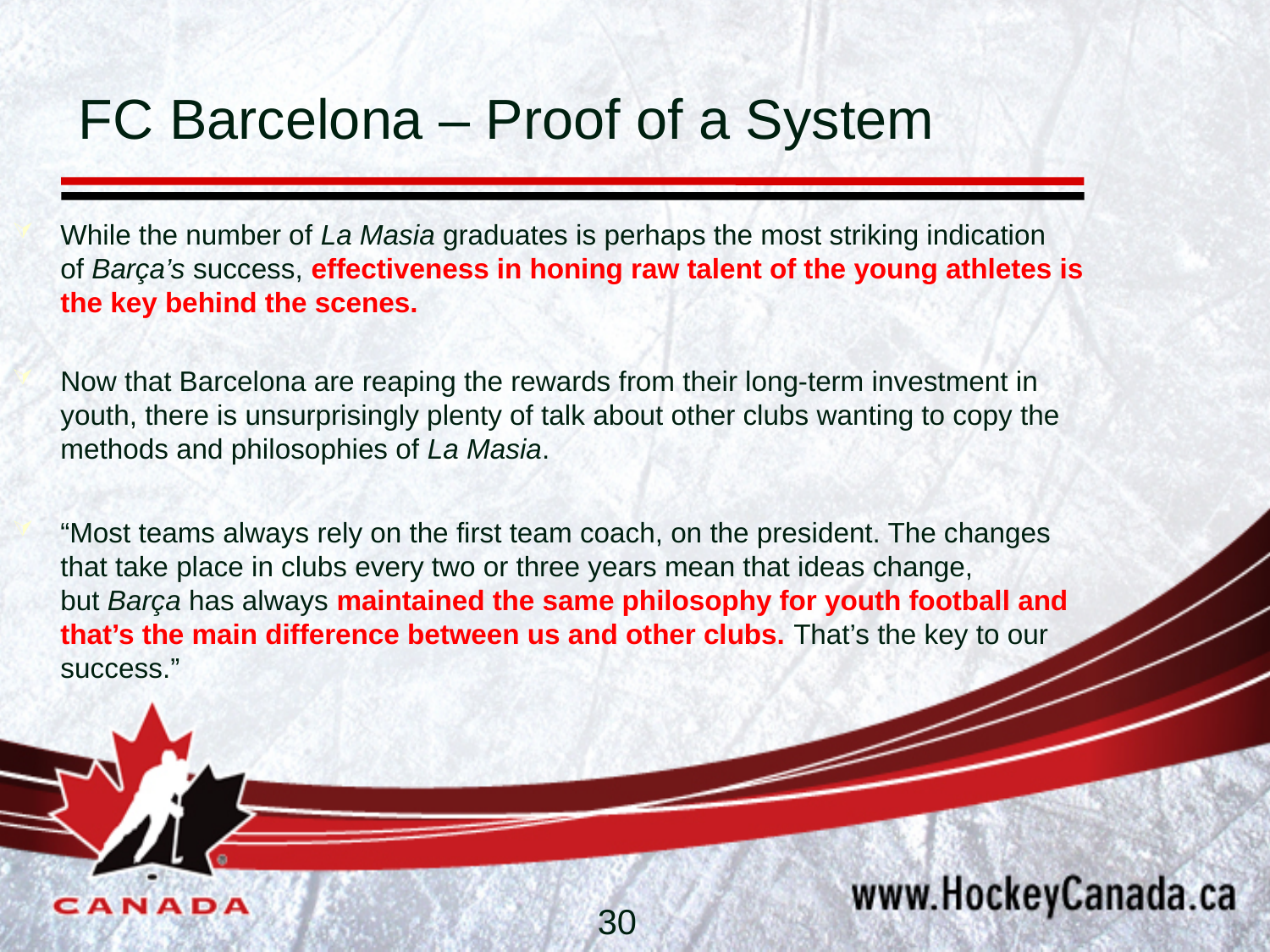

# FC Barcelona – Proof of a System

While the number of La Masia graduates is perhaps the most striking indication of Barça’s success, effectiveness in honing raw talent of the young athletes is the key behind the scenes.

Now that Barcelona are reaping the rewards from their long-term investment in youth, there is unsurprisingly plenty of talk about other clubs wanting to copy the methods and philosophies of La Masia.

“Most teams always rely on the first team coach, on the president. The changes that take place in clubs every two or three years mean that ideas change, but Barça has always maintained the same philosophy for youth football and that’s the main difference between us and other clubs. That’s the key to our success.”

30